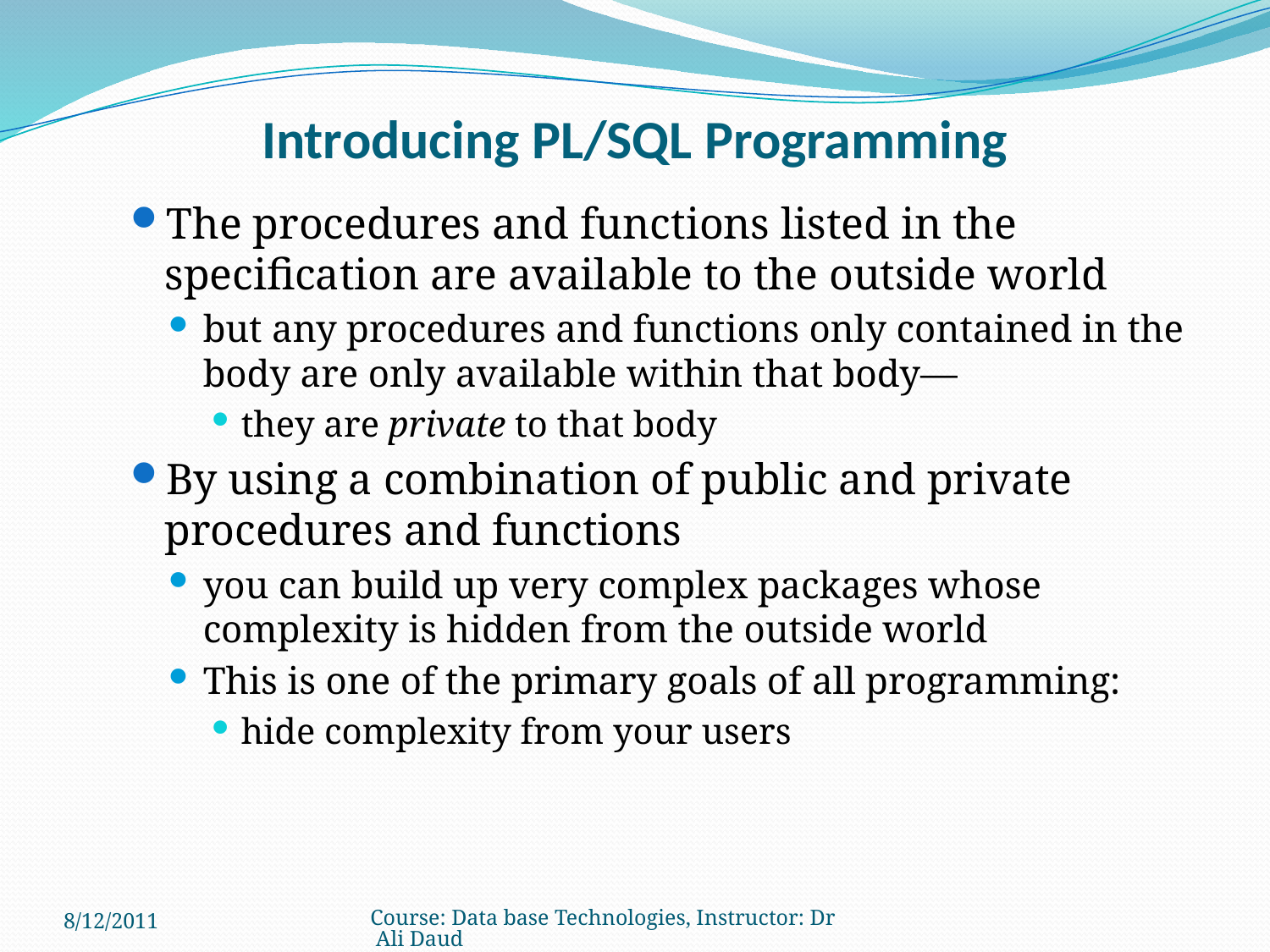

# Introducing PL/SQL Programming
The procedures and functions listed in the specification are available to the outside world
but any procedures and functions only contained in the body are only available within that body—
they are private to that body
By using a combination of public and private procedures and functions
you can build up very complex packages whose complexity is hidden from the outside world
This is one of the primary goals of all programming:
hide complexity from your users

8/12/2011
Course: Data base Technologies, Instructor: Dr Ali Daud